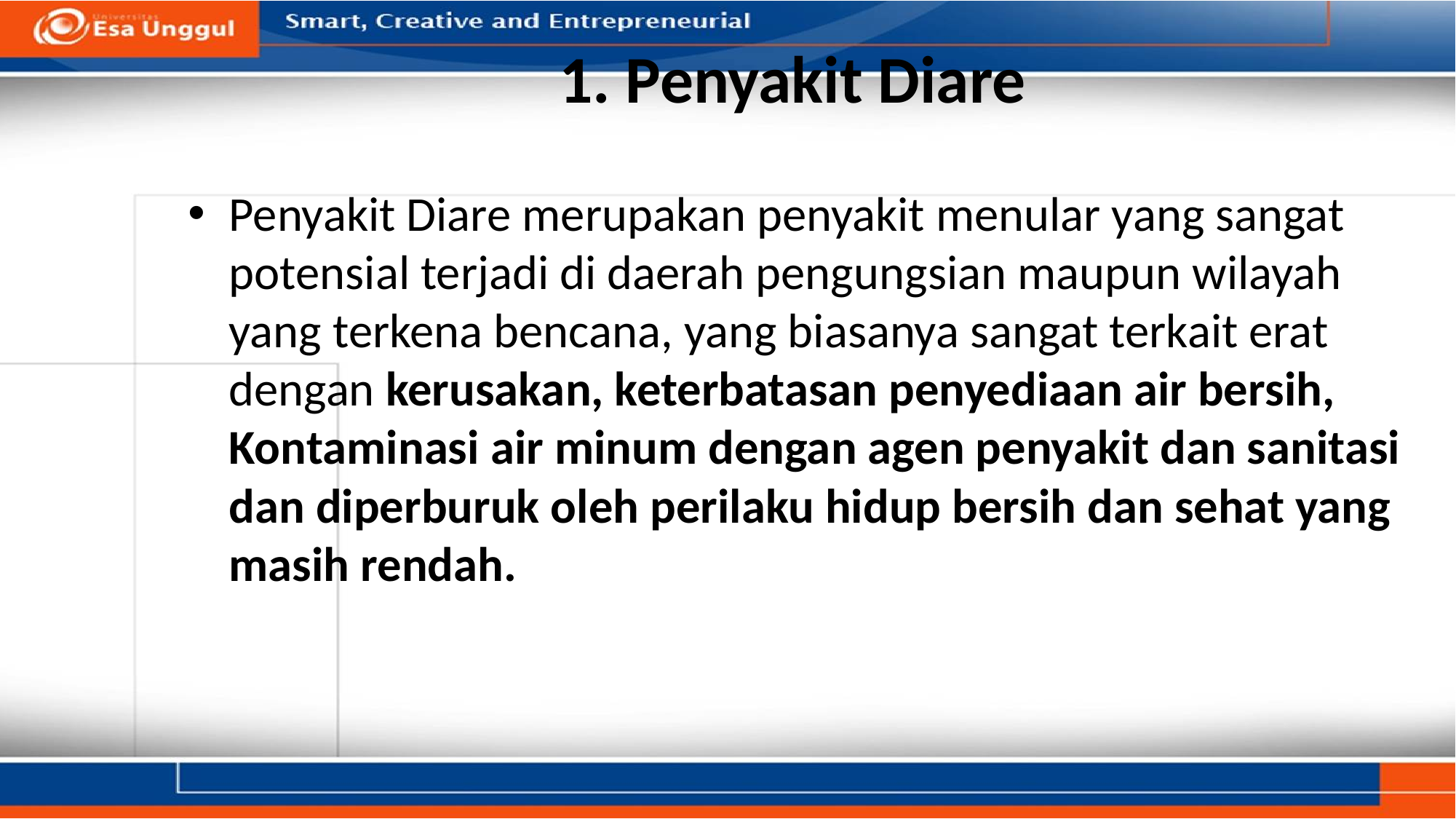

# 1. Penyakit Diare
Penyakit Diare merupakan penyakit menular yang sangat potensial terjadi di daerah pengungsian maupun wilayah yang terkena bencana, yang biasanya sangat terkait erat dengan kerusakan, keterbatasan penyediaan air bersih, Kontaminasi air minum dengan agen penyakit dan sanitasi dan diperburuk oleh perilaku hidup bersih dan sehat yang masih rendah.